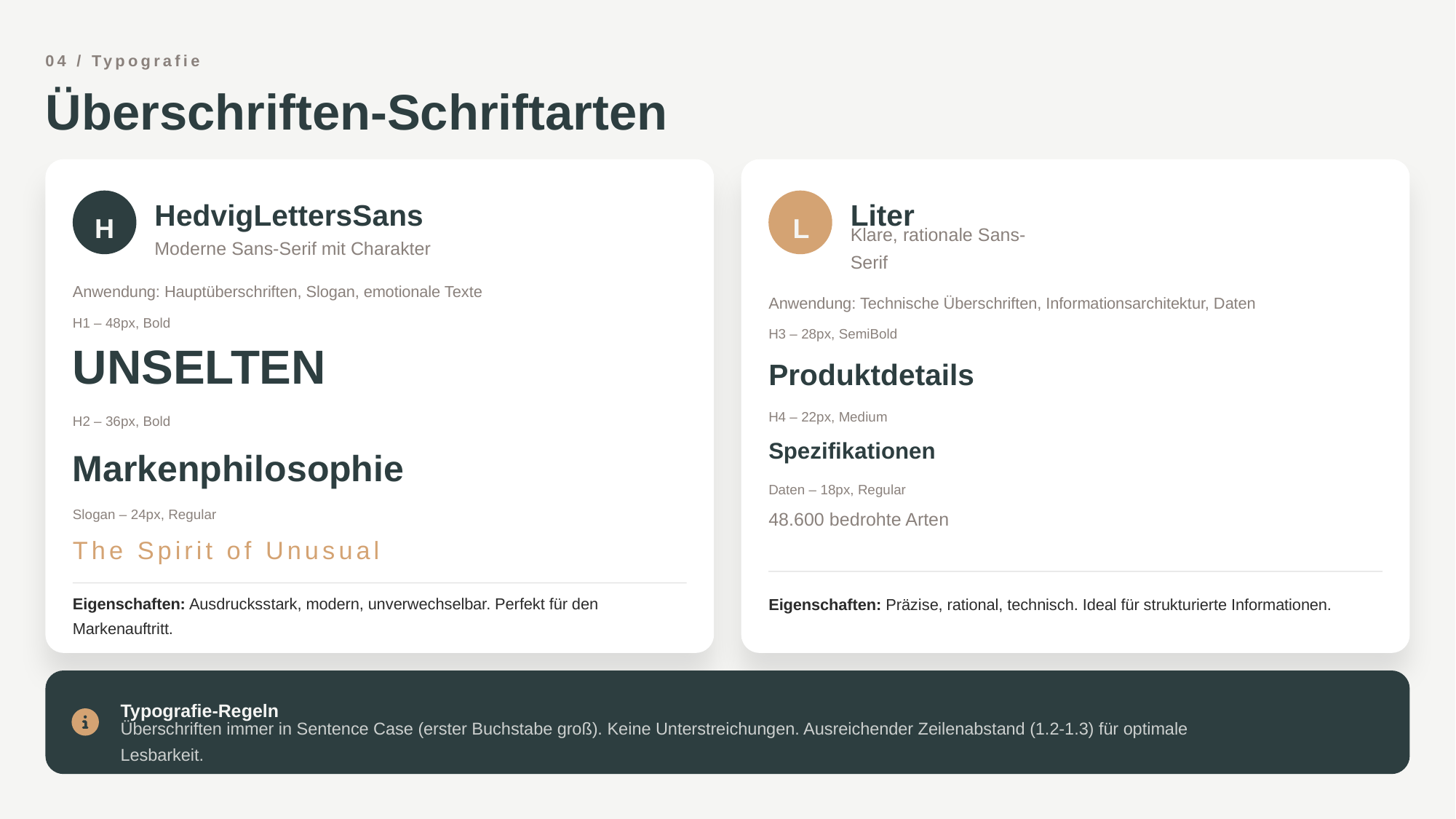

04 / Typografie
Überschriften-Schriftarten

HedvigLettersSans
Liter

H
L
Moderne Sans-Serif mit Charakter
Klare, rationale Sans-Serif
Anwendung: Hauptüberschriften, Slogan, emotionale Texte
Anwendung: Technische Überschriften, Informationsarchitektur, Daten
H1 – 48px, Bold
H3 – 28px, SemiBold
UNSELTEN
Produktdetails
H4 – 22px, Medium
H2 – 36px, Bold
Spezifikationen
Markenphilosophie
Daten – 18px, Regular
Slogan – 24px, Regular
48.600 bedrohte Arten
The Spirit of Unusual

Eigenschaften: Präzise, rational, technisch. Ideal für strukturierte Informationen.
Eigenschaften: Ausdrucksstark, modern, unverwechselbar. Perfekt für den Markenauftritt.

Typografie-Regeln

Überschriften immer in Sentence Case (erster Buchstabe groß). Keine Unterstreichungen. Ausreichender Zeilenabstand (1.2-1.3) für optimale Lesbarkeit.